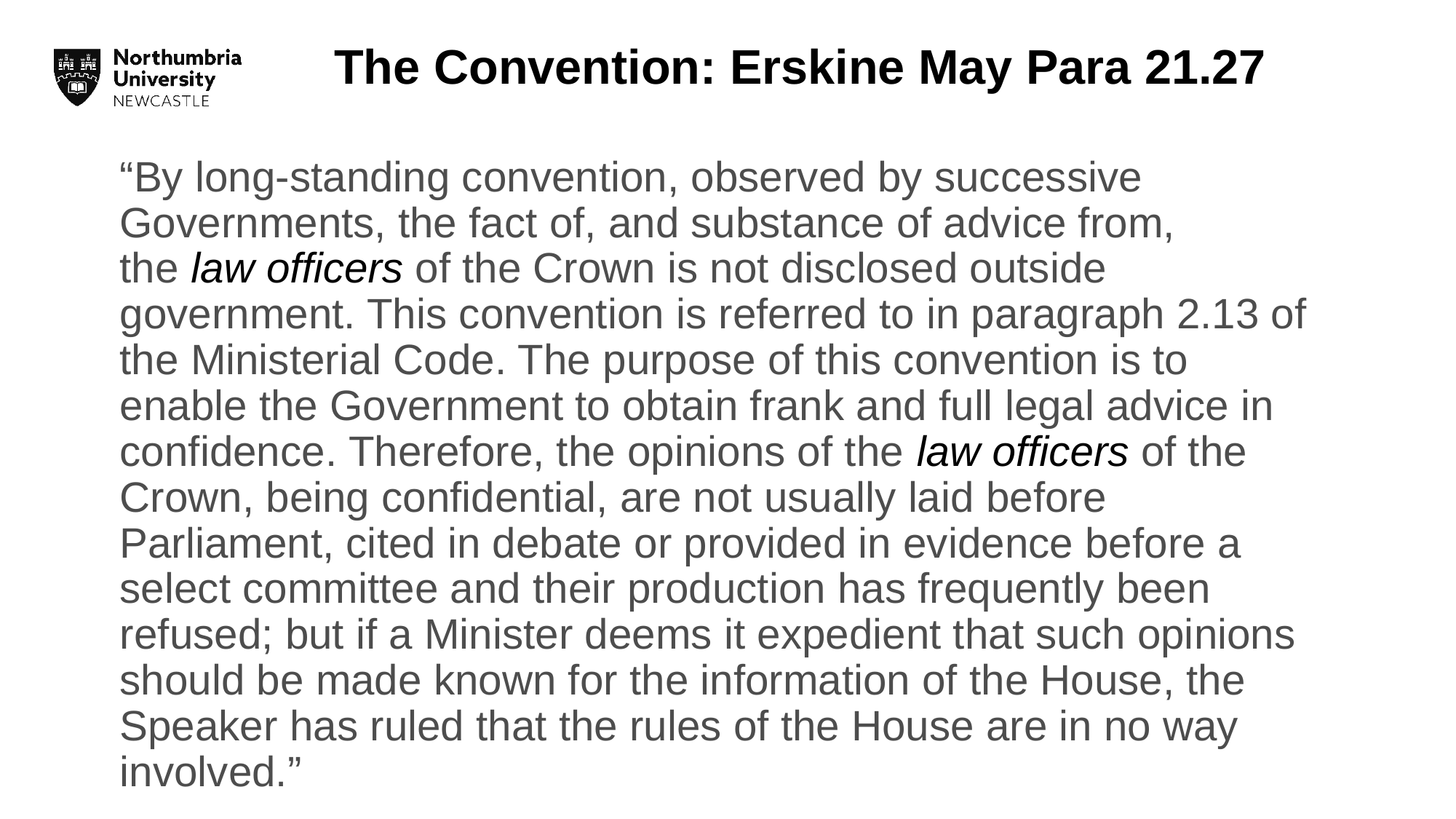

# The Convention: Erskine May Para 21.27
“By long-standing convention, observed by successive Governments, the fact of, and substance of advice from, the law officers of the Crown is not disclosed outside government. This convention is referred to in paragraph 2.13 of the Ministerial Code. The purpose of this convention is to enable the Government to obtain frank and full legal advice in confidence. Therefore, the opinions of the law officers of the Crown, being confidential, are not usually laid before Parliament, cited in debate or provided in evidence before a select committee and their production has frequently been refused; but if a Minister deems it expedient that such opinions should be made known for the information of the House, the Speaker has ruled that the rules of the House are in no way involved.”